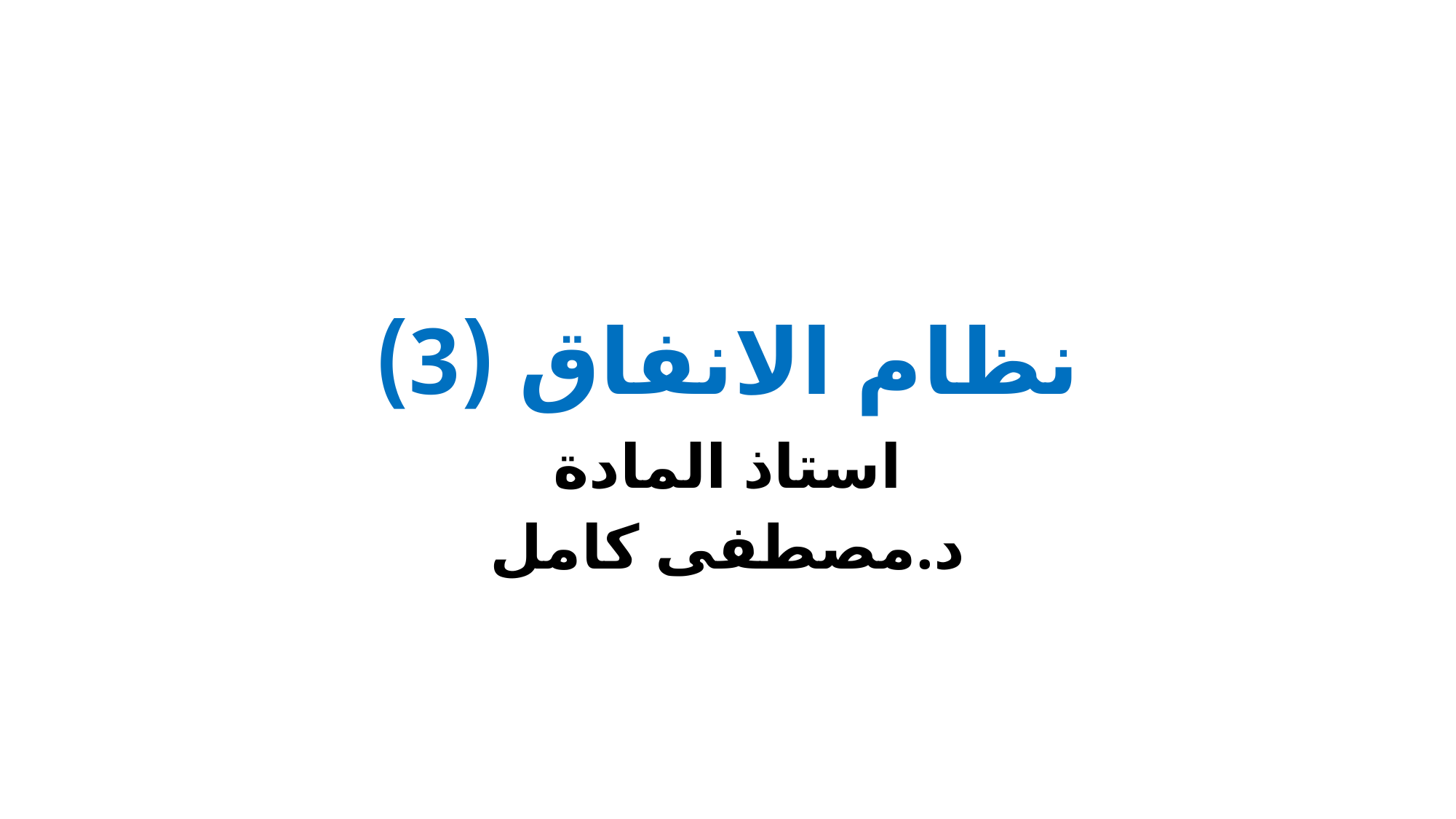

# نظام الانفاق (3)
استاذ المادة
د.مصطفى كامل